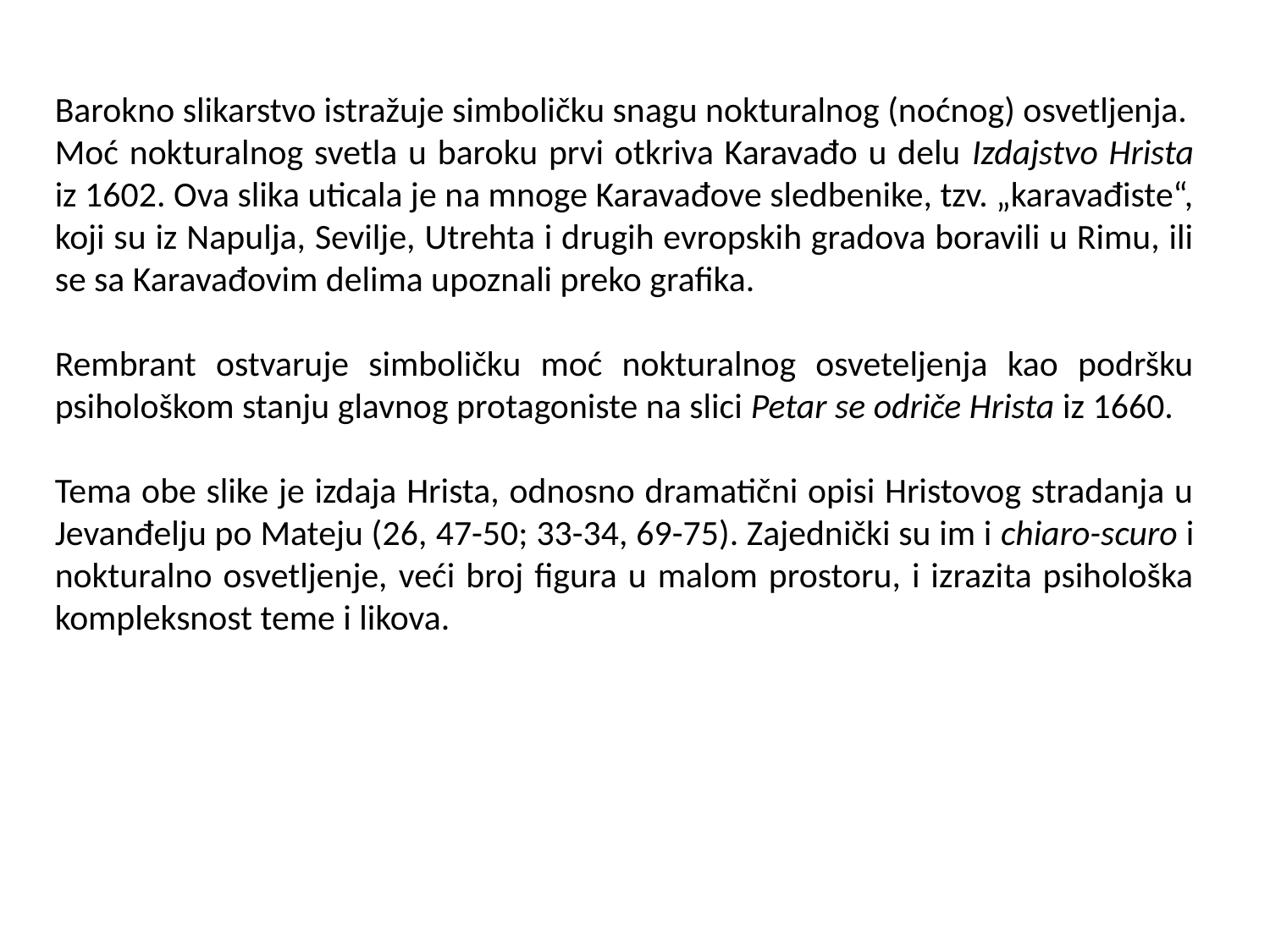

Barokno slikarstvo istražuje simboličku snagu nokturalnog (noćnog) osvetljenja.
Moć nokturalnog svetla u baroku prvi otkriva Karavađo u delu Izdajstvo Hrista iz 1602. Ova slika uticala je na mnoge Karavađove sledbenike, tzv. „karavađiste“, koji su iz Napulja, Sevilje, Utrehta i drugih evropskih gradova boravili u Rimu, ili se sa Karavađovim delima upoznali preko grafika.

Rembrant ostvaruje simboličku moć nokturalnog osveteljenja kao podršku psihološkom stanju glavnog protagoniste na slici Petar se odriče Hrista iz 1660.

Tema obe slike je izdaja Hrista, odnosno dramatični opisi Hristovog stradanja u Jevanđelju po Mateju (26, 47-50; 33-34, 69-75). Zajednički su im i chiaro-scuro i nokturalno osvetljenje, veći broj figura u malom prostoru, i izrazita psihološka kompleksnost teme i likova.